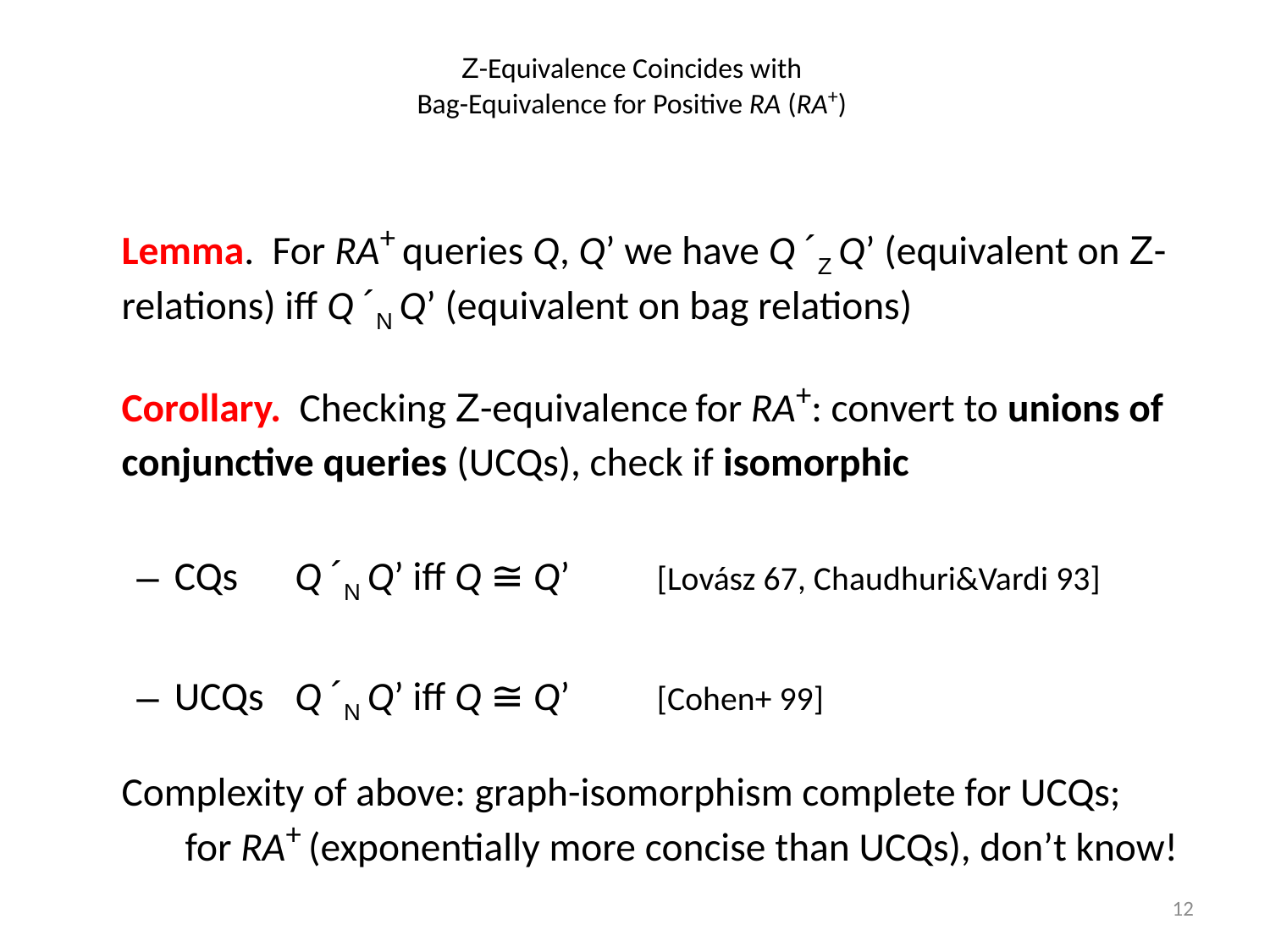

# Z-Equivalence Coincides with Bag-Equivalence for Positive RA (RA+)
	Lemma.  For RA+ queries Q, Q’ we have Q ´Z Q’ (equivalent on Z-relations) iff Q ´N Q’ (equivalent on bag relations)
	Corollary.  Checking Z-equivalence for RA+: convert to unions of conjunctive queries (UCQs), check if isomorphic
CQs	Q ´N Q’ iff Q ≅ Q’ 	[Lovász 67, Chaudhuri&Vardi 93]
UCQs	Q ´N Q’ iff Q ≅ Q’ 	[Cohen+ 99]
	Complexity of above: graph-isomorphism complete for UCQs;               for RA+ (exponentially more concise than UCQs), don’t know!
12